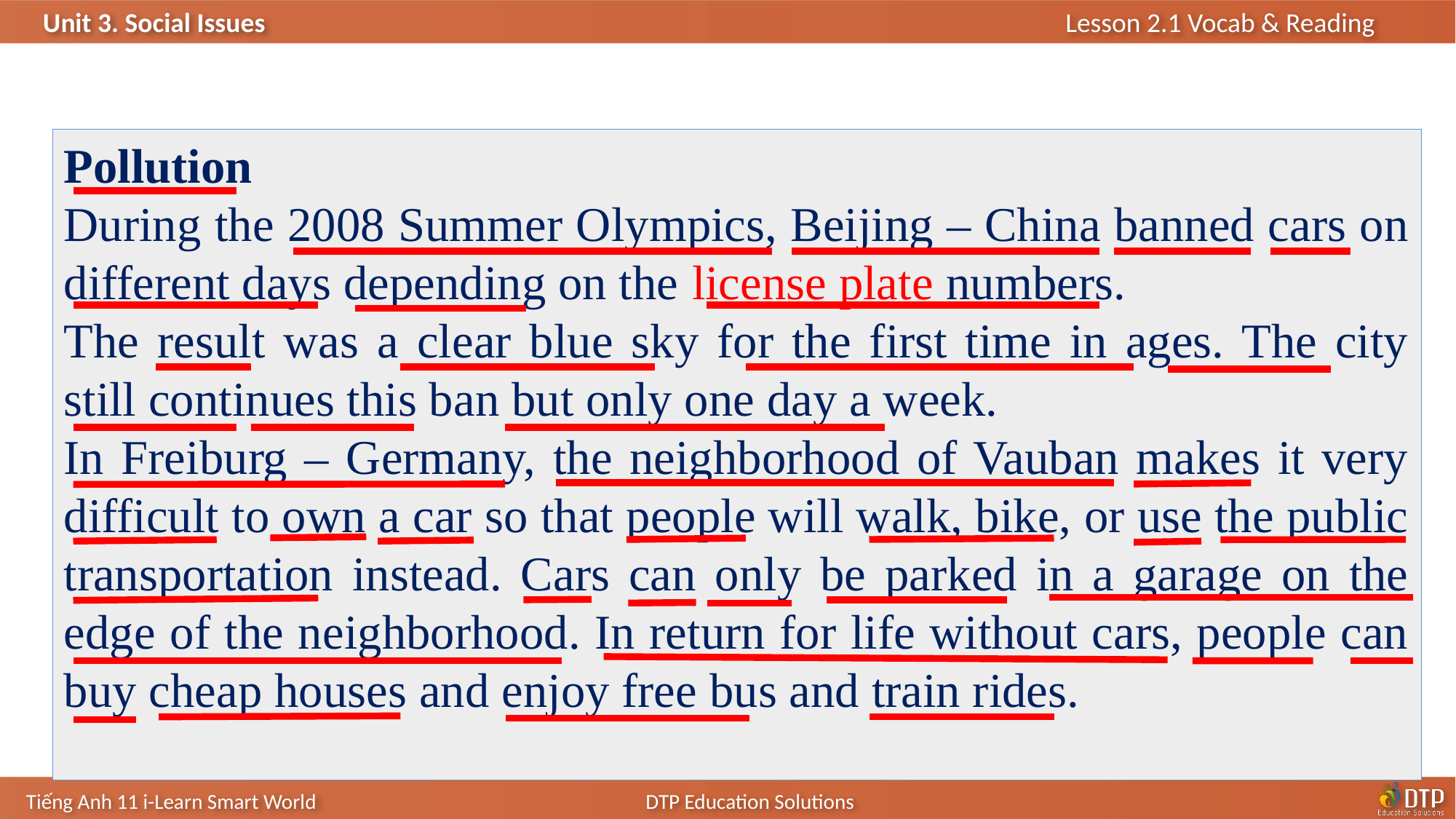

Pollution
During the 2008 Summer Olympics, Beijing – China banned cars on different days depending on the license plate numbers.
The result was a clear blue sky for the first time in ages. The city still continues this ban but only one day a week.
In Freiburg – Germany, the neighborhood of Vauban makes it very difficult to own a car so that people will walk, bike, or use the public transportation instead. Cars can only be parked in a garage on the edge of the neighborhood. In return for life without cars, people can buy cheap houses and enjoy free bus and train rides.